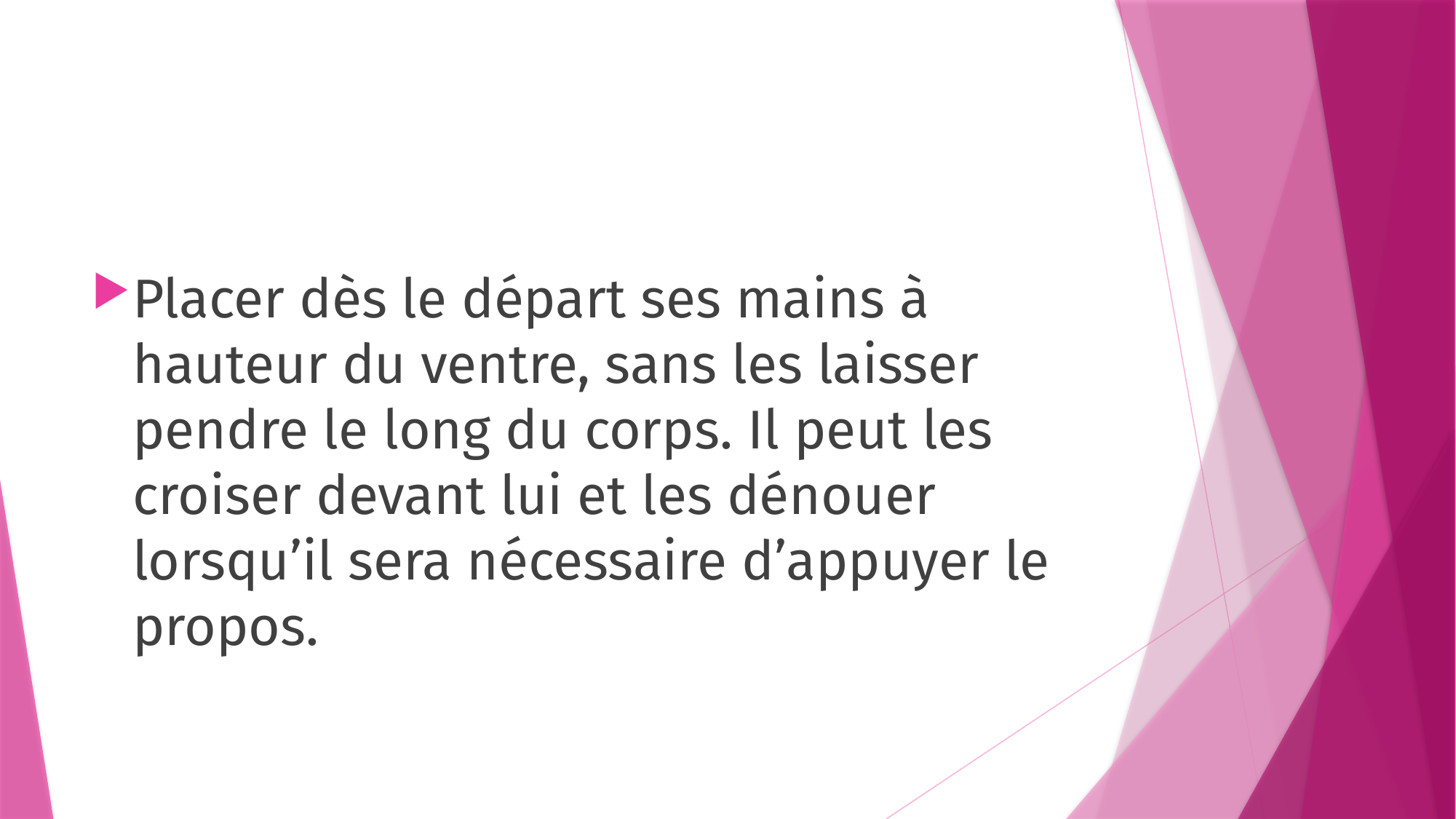

#
Placer dès le départ ses mains à hauteur du ventre, sans les laisser pendre le long du corps. Il peut les croiser devant lui et les dénouer lorsqu’il sera nécessaire d’appuyer le propos.